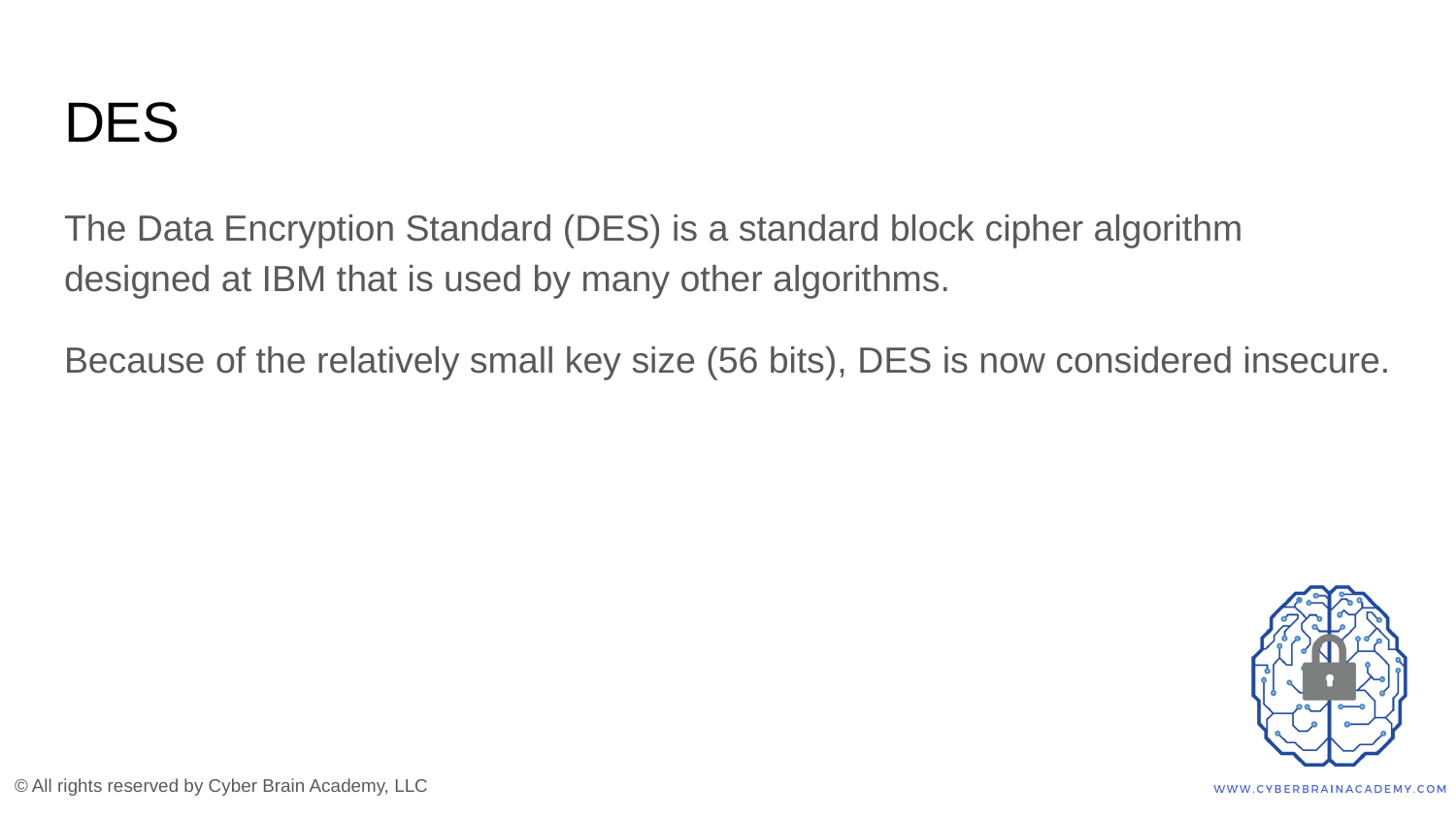

# DES
The Data Encryption Standard (DES) is a standard block cipher algorithm designed at IBM that is used by many other algorithms.
Because of the relatively small key size (56 bits), DES is now considered insecure.